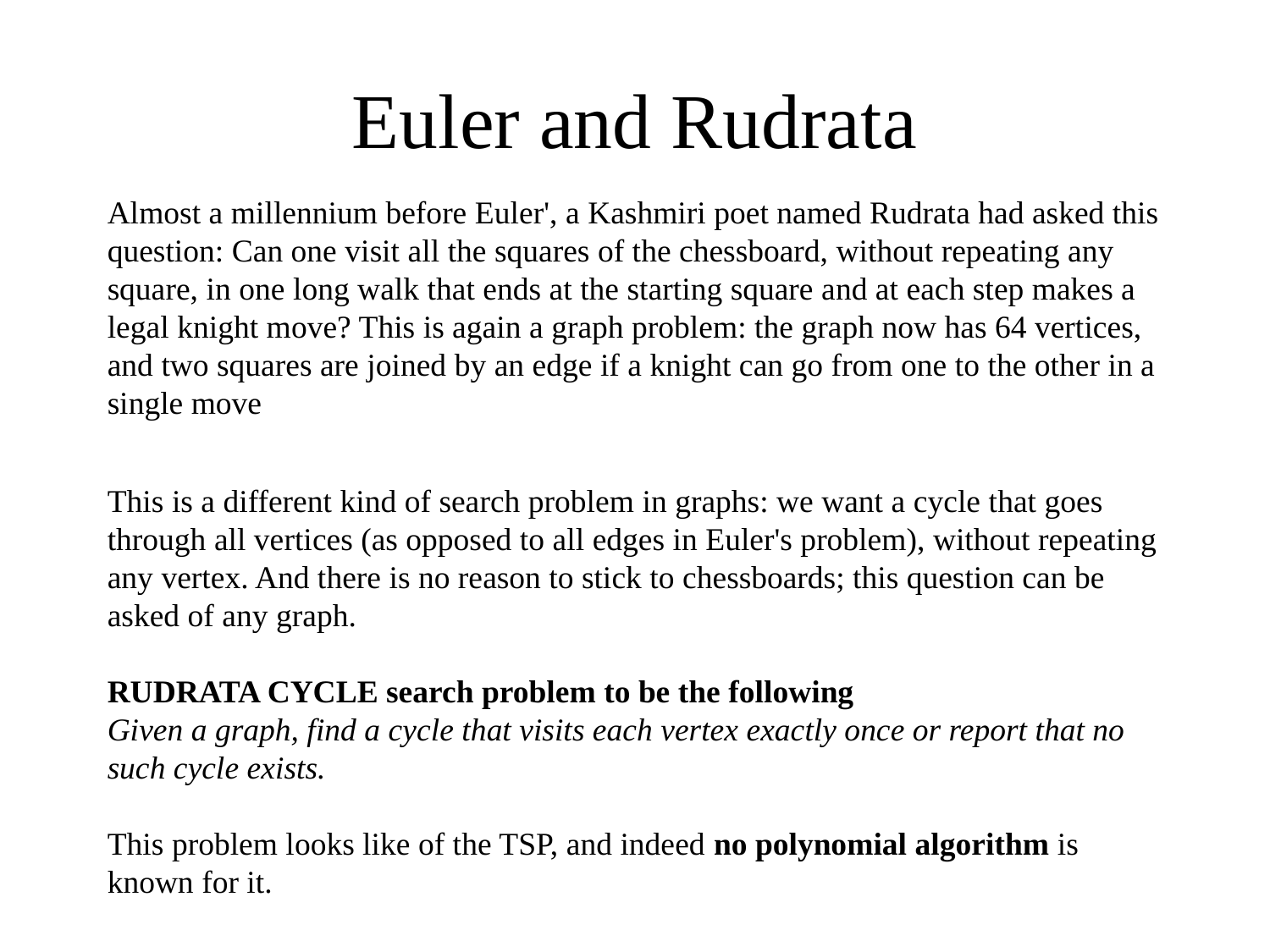

# Euler and Rudrata
Almost a millennium before Euler', a Kashmiri poet named Rudrata had asked this question: Can one visit all the squares of the chessboard, without repeating any square, in one long walk that ends at the starting square and at each step makes a legal knight move? This is again a graph problem: the graph now has 64 vertices, and two squares are joined by an edge if a knight can go from one to the other in a single move
This is a different kind of search problem in graphs: we want a cycle that goes through all vertices (as opposed to all edges in Euler's problem), without repeating any vertex. And there is no reason to stick to chessboards; this question can be asked of any graph.

RUDRATA CYCLE search problem to be the following
Given a graph, find a cycle that visits each vertex exactly once or report that no such cycle exists.

This problem looks like of the TSP, and indeed no polynomial algorithm is known for it.